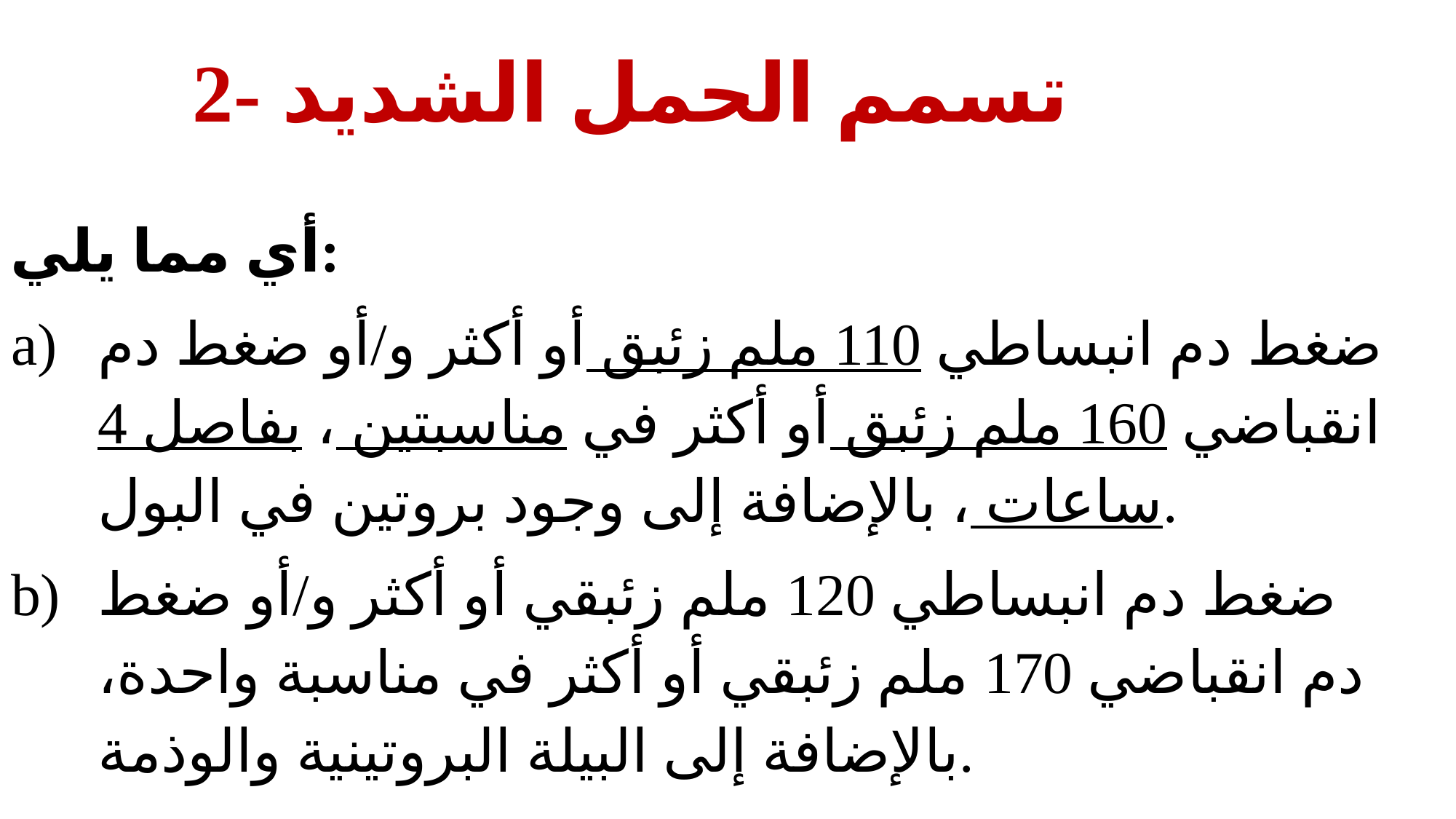

# 2- تسمم الحمل الشديد
أي مما يلي:
ضغط دم انبساطي 110 ملم زئبق أو أكثر و/أو ضغط دم انقباضي 160 ملم زئبق أو أكثر في مناسبتين ، بفاصل 4 ساعات ، بالإضافة إلى وجود بروتين في البول.
ضغط دم انبساطي 120 ملم زئبقي أو أكثر و/أو ضغط دم انقباضي 170 ملم زئبقي أو أكثر في مناسبة واحدة، بالإضافة إلى البيلة البروتينية والوذمة.